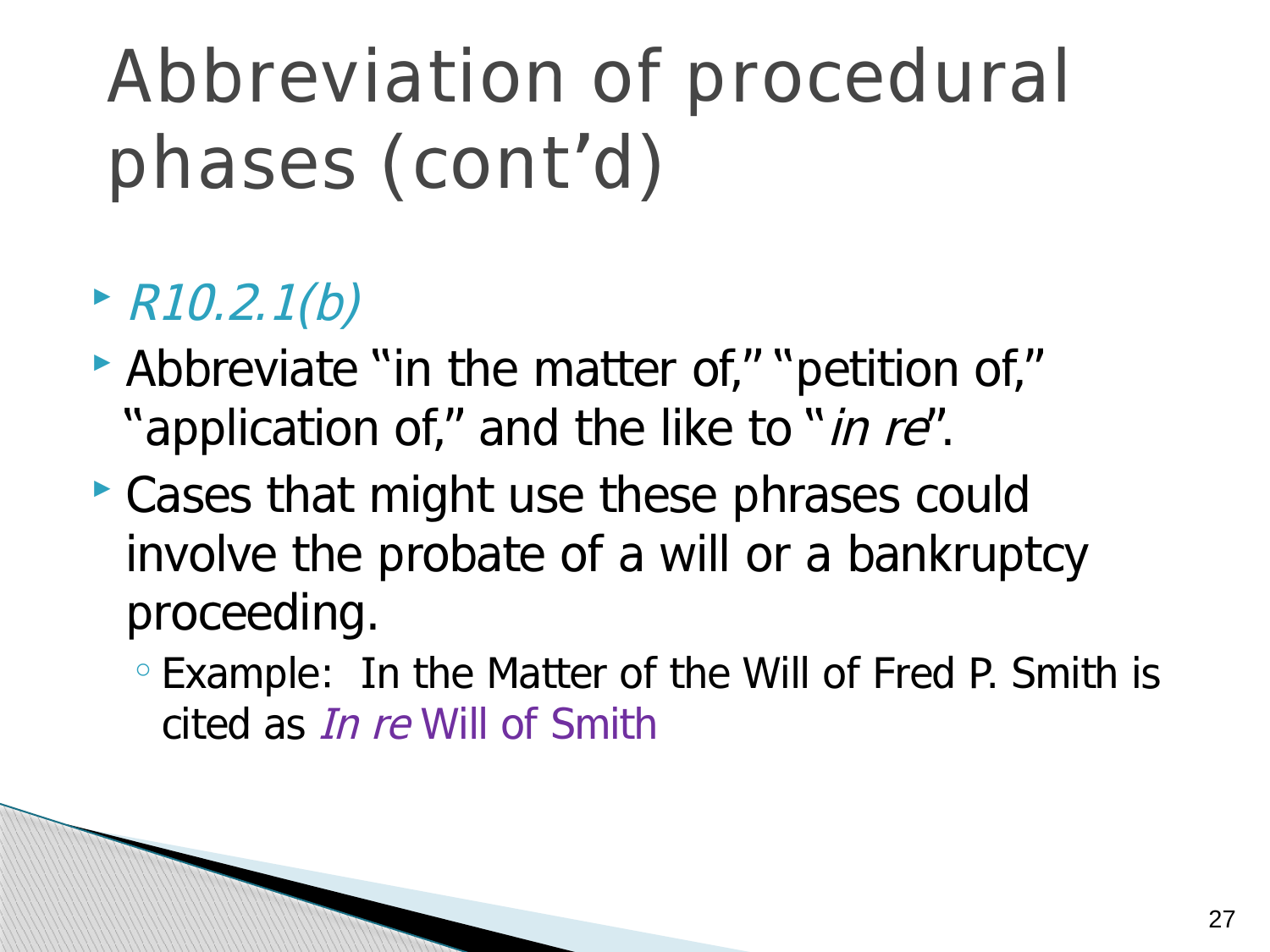

# Abbreviation of procedural phases (cont’d)
R10.2.1(b)
Abbreviate “in the matter of,” “petition of,” “application of,” and the like to “in re”.
Cases that might use these phrases could involve the probate of a will or a bankruptcy proceeding.
Example:  In the Matter of the Will of Fred P. Smith is cited as In re Will of Smith

27